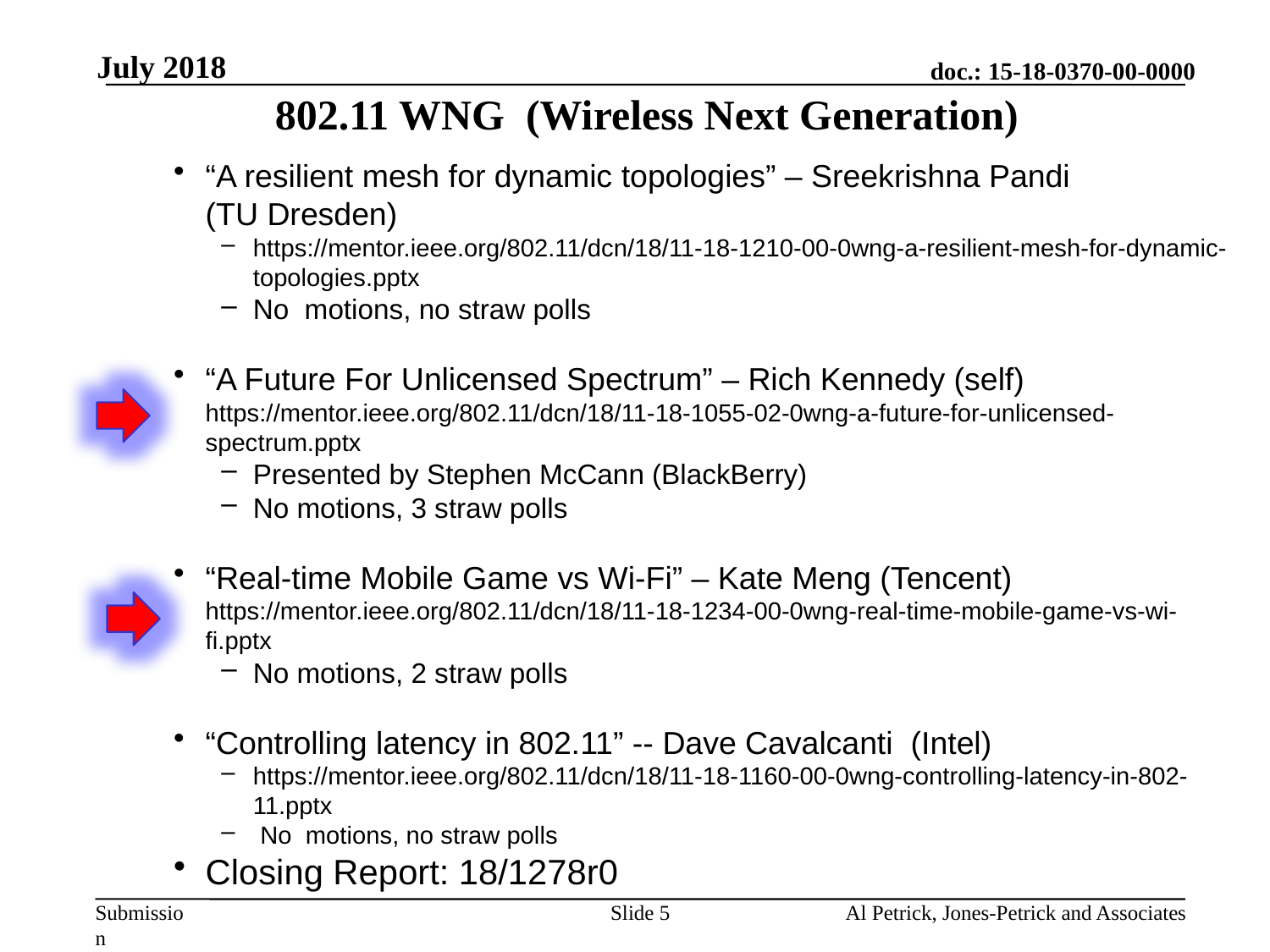

July 2018
# 802.11 WNG  (Wireless Next Generation)
“A resilient mesh for dynamic topologies” – Sreekrishna Pandi
(TU Dresden)
https://mentor.ieee.org/802.11/dcn/18/11-18-1210-00-0wng-a-resilient-mesh-for-dynamic-topologies.pptx
No  motions, no straw polls

“A Future For Unlicensed Spectrum” – Rich Kennedy (self) https://mentor.ieee.org/802.11/dcn/18/11-18-1055-02-0wng-a-future-for-unlicensed-spectrum.pptx
Presented by Stephen McCann (BlackBerry)
No motions, 3 straw polls
“Real-time Mobile Game vs Wi-Fi” – Kate Meng (Tencent) https://mentor.ieee.org/802.11/dcn/18/11-18-1234-00-0wng-real-time-mobile-game-vs-wi-fi.pptx
No motions, 2 straw polls
“Controlling latency in 802.11” -- Dave Cavalcanti  (Intel)
https://mentor.ieee.org/802.11/dcn/18/11-18-1160-00-0wng-controlling-latency-in-802-11.pptx
 No  motions, no straw polls
Closing Report: 18/1278r0

Slide 5
Al Petrick, Jones-Petrick and Associates